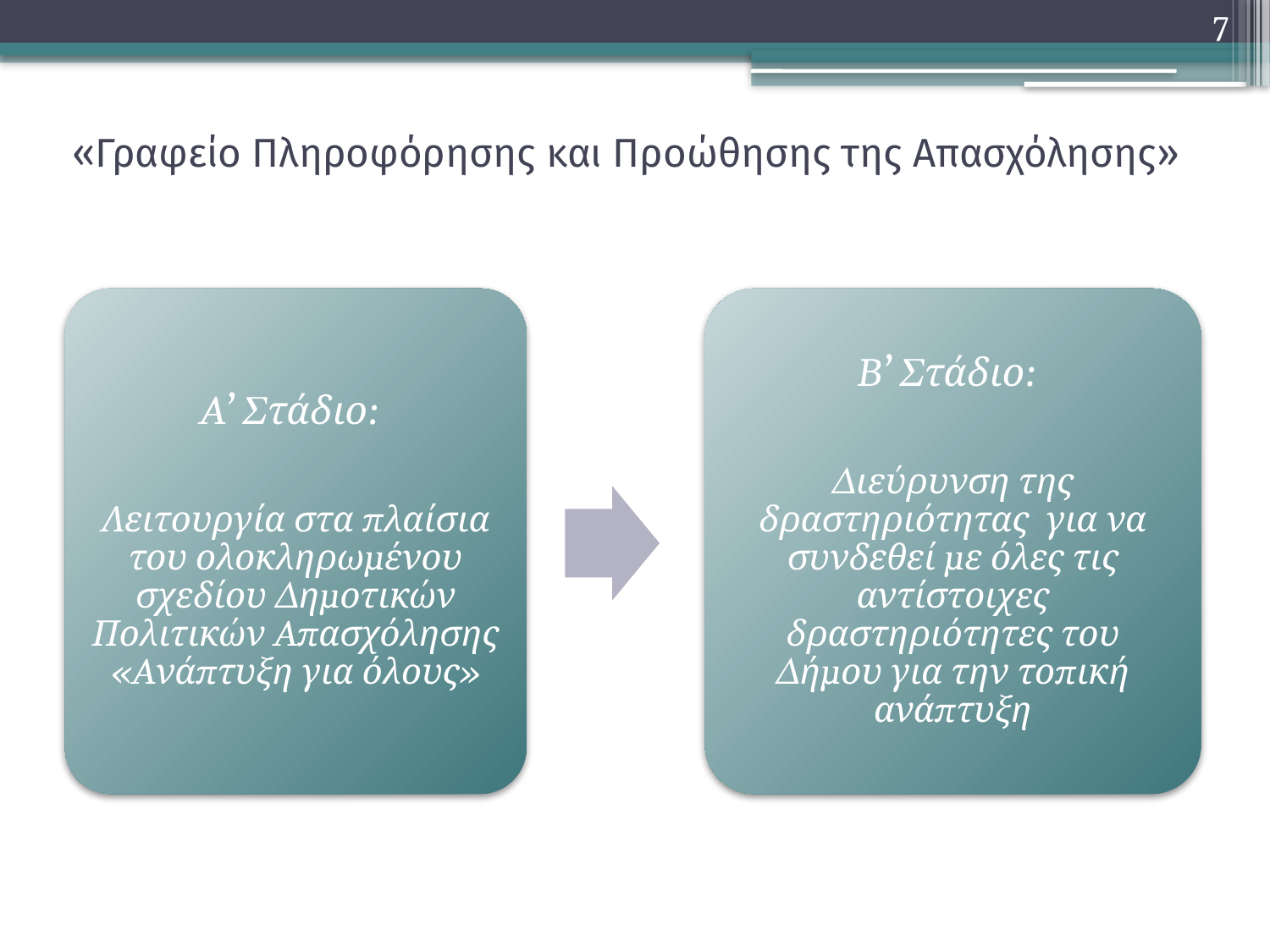

7
# «Γραφείο Πληροφόρησης και Προώθησης της Απασχόλησης»
Α’ Στάδιο:

Λειτουργία στα πλαίσια του ολοκληρωμένου σχεδίου Δημοτικών Πολιτικών Απασχόλησης «Ανάπτυξη για όλους»

Β’ Στάδιο:

Διεύρυνση της δραστηριότητας  για να συνδεθεί με όλες τις αντίστοιχες δραστηριότητες του Δήμου για την τοπική ανάπτυξη